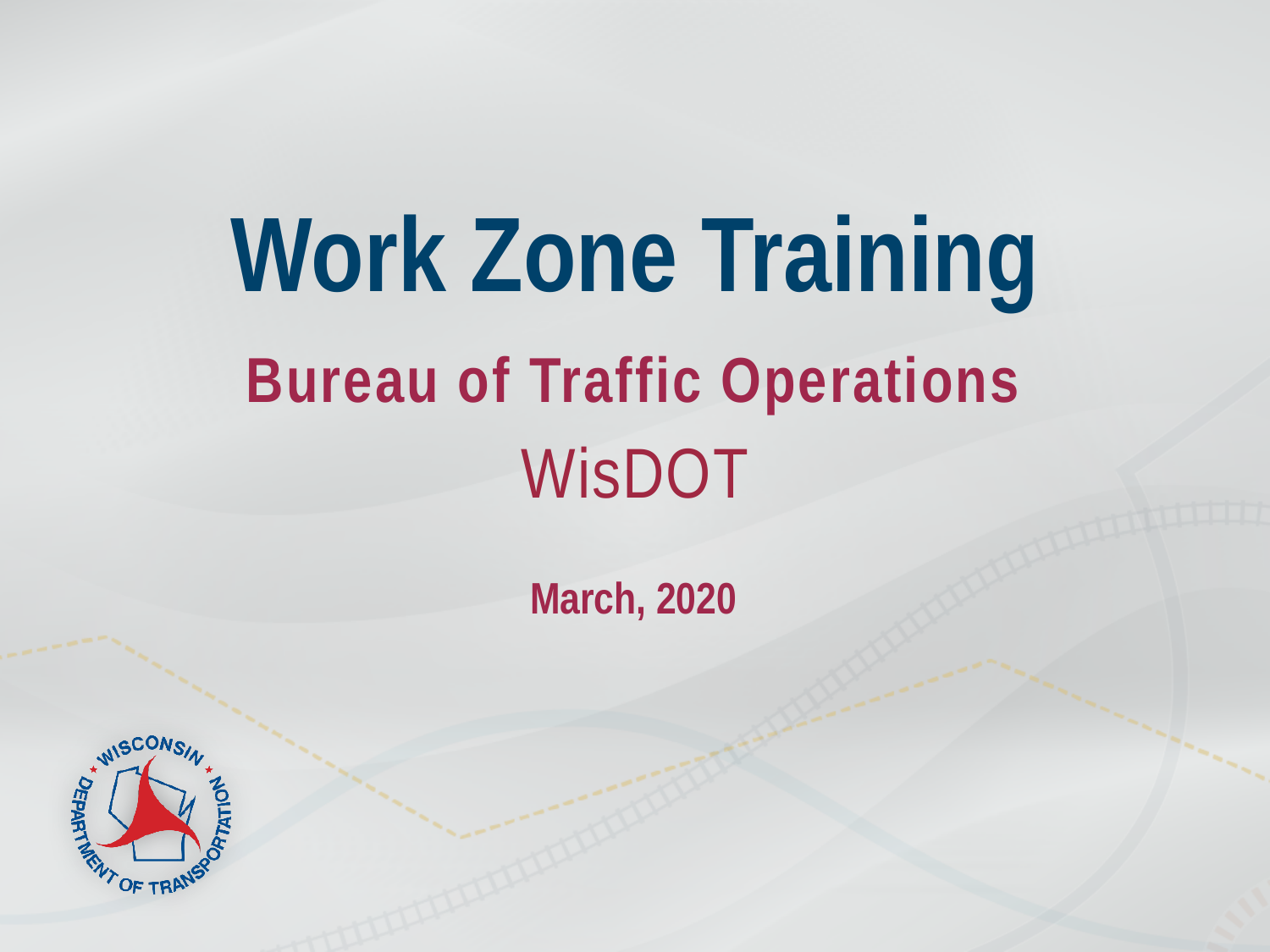

# Work Zone Training
Bureau of Traffic Operations
WisDOT
March, 2020